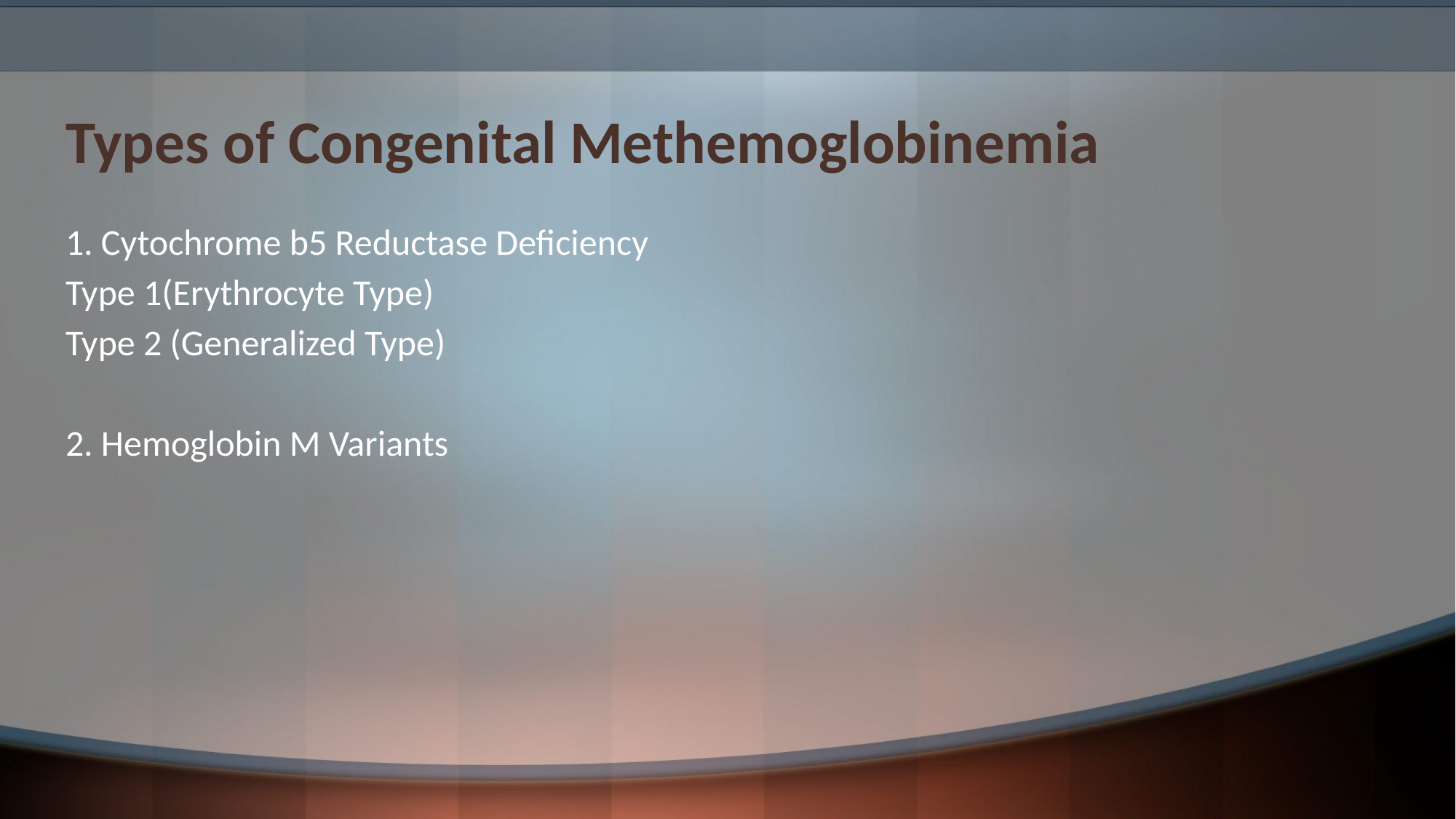

# Types of Congenital Methemoglobinemia
1. Cytochrome b5 Reductase Deficiency
Type 1(Erythrocyte Type)
Type 2 (Generalized Type)

2. Hemoglobin M Variants